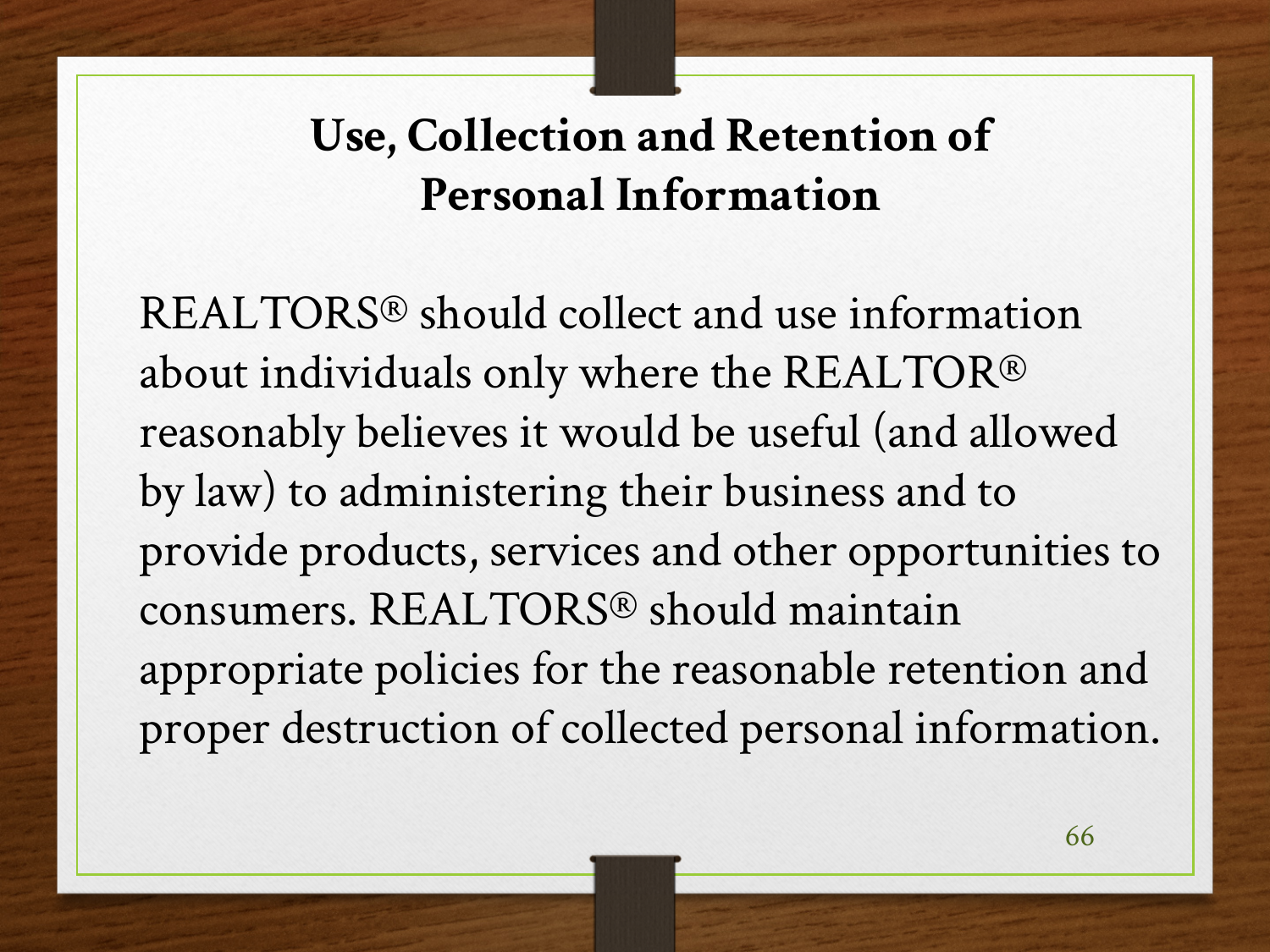

Use, Collection and Retention of
Personal Information

REALTORS® should collect and use information about individuals only where the REALTOR® reasonably believes it would be useful (and allowed by law) to administering their business and to provide products, services and other opportunities to consumers. REALTORS® should maintain appropriate policies for the reasonable retention and proper destruction of collected personal information.
66